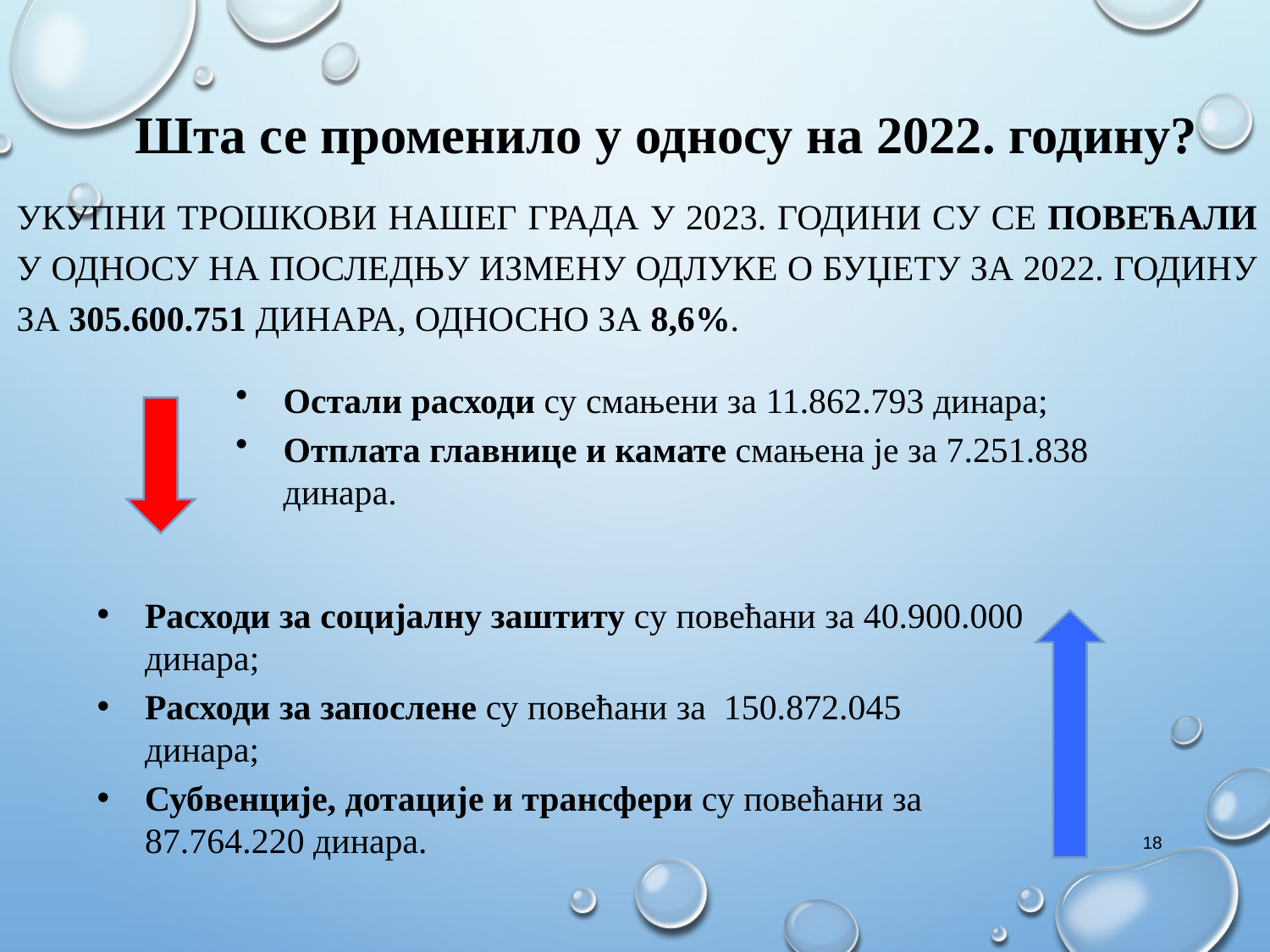

Шта се променило у односу на 2022. годину?
Укупни трошкови нашег града у 2023. години су се ПОВЕЋАЛИ у односу на последњу измену Одлуке о буџету за 2022. годину за 305.600.751 динара, односно за 8,6%.

Остали расходи су смањени за 11.862.793 динара;
Отплата главнице и камате смањена је за 7.251.838 динара.

Расходи за социјалну заштиту су повећани за 40.900.000 динара;
Расходи за запослене су повећани за  150.872.045 динара;
Субвенције, дотације и трансфери су повећани за 87.764.220 динара.

18